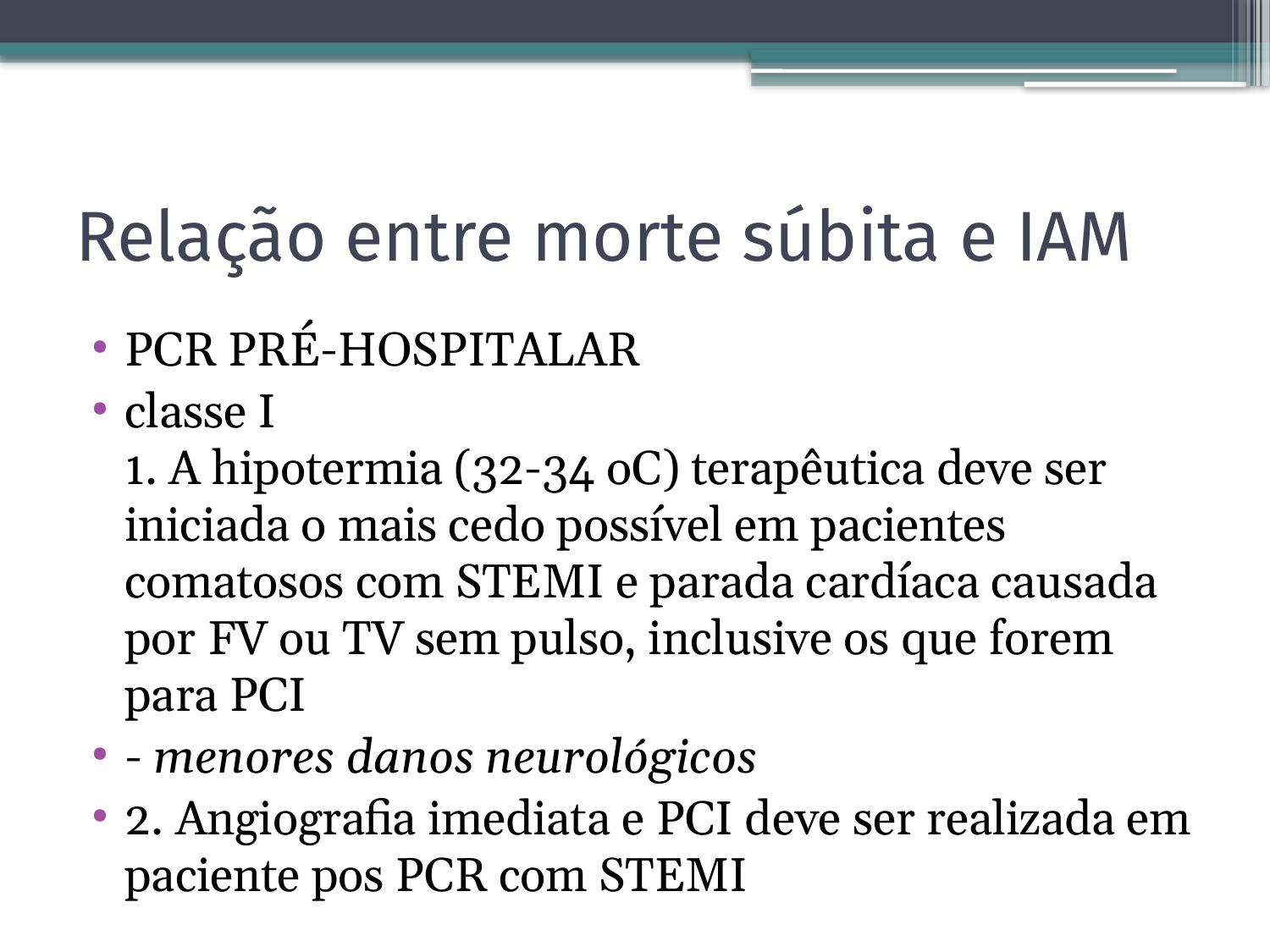

# Relação entre morte súbita e IAM
PCR PRÉ-HOSPITALAR
classe I
1. A hipotermia (32-34 oC) terapêutica deve ser iniciada o mais cedo possível em pacientes comatosos com STEMI e parada cardíaca causada por FV ou TV sem pulso, inclusive os que forem para PCI
- menores danos neurológicos
2. Angiografia imediata e PCI deve ser realizada em paciente pos PCR com STEMI